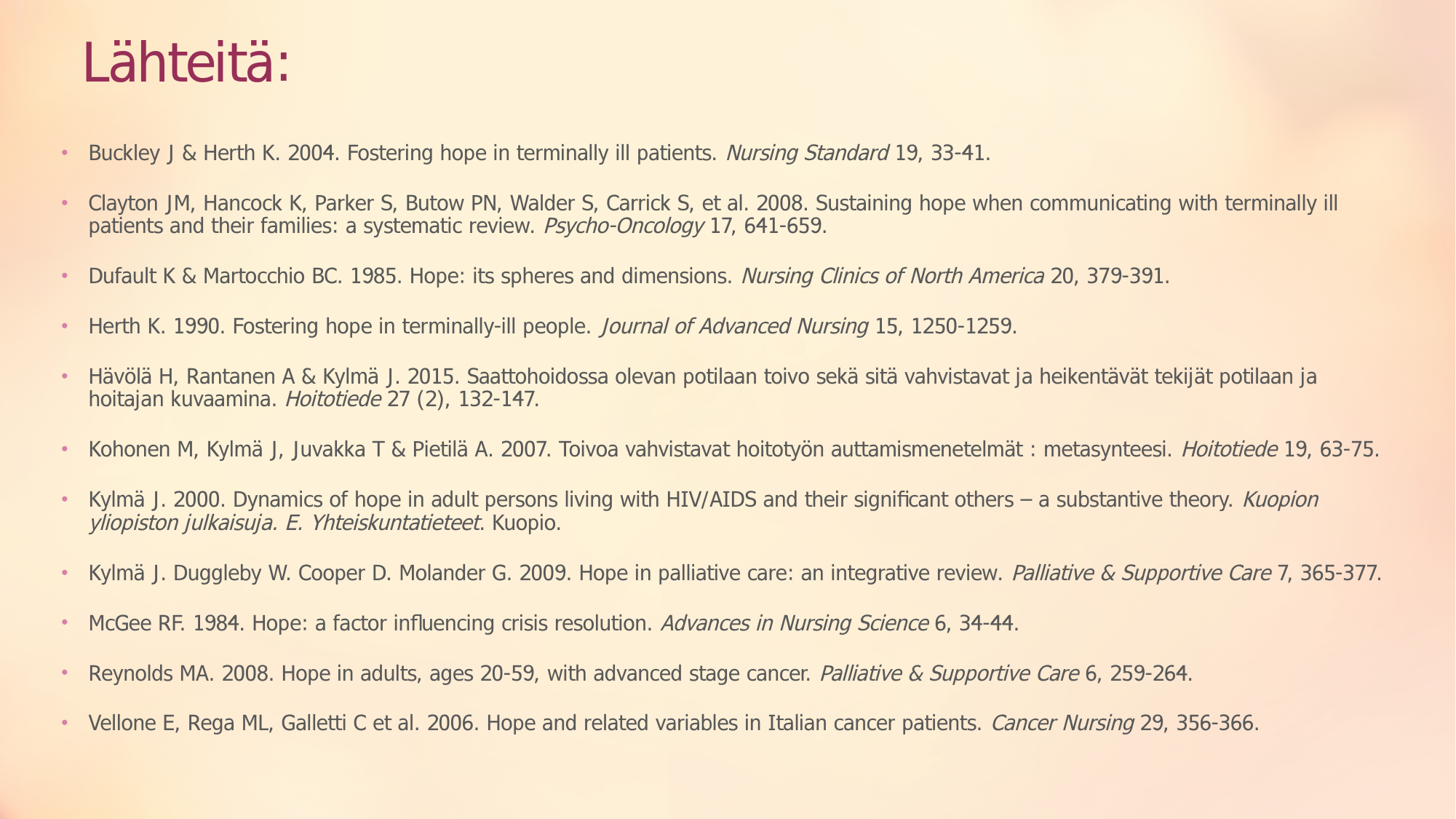

# Lähteitä:
Buckley J & Herth K. 2004. Fostering hope in terminally ill patients. Nursing Standard 19, 33-41.
Clayton JM, Hancock K, Parker S, Butow PN, Walder S, Carrick S, et al. 2008. Sustaining hope when communicating with terminally ill patients and their families: a systematic review. Psycho-Oncology 17, 641-659.
Dufault K & Martocchio BC. 1985. Hope: its spheres and dimensions. Nursing Clinics of North America 20, 379-391.
Herth K. 1990. Fostering hope in terminally-ill people. Journal of Advanced Nursing 15, 1250-1259.
Hävölä H, Rantanen A & Kylmä J. 2015. Saattohoidossa olevan potilaan toivo sekä sitä vahvistavat ja heikentävät tekijät potilaan ja hoitajan kuvaamina. Hoitotiede 27 (2), 132-147.
Kohonen M, Kylmä J, Juvakka T & Pietilä A. 2007. Toivoa vahvistavat hoitotyön auttamismenetelmät : metasynteesi. Hoitotiede 19, 63-75.
Kylmä J. 2000. Dynamics of hope in adult persons living with HIV/AIDS and their significant others – a substantive theory. Kuopion yliopiston julkaisuja. E. Yhteiskuntatieteet. Kuopio.
Kylmä J. Duggleby W. Cooper D. Molander G. 2009. Hope in palliative care: an integrative review. Palliative & Supportive Care 7, 365-377.
McGee RF. 1984. Hope: a factor influencing crisis resolution. Advances in Nursing Science 6, 34-44.
Reynolds MA. 2008. Hope in adults, ages 20-59, with advanced stage cancer. Palliative & Supportive Care 6, 259-264.
Vellone E, Rega ML, Galletti C et al. 2006. Hope and related variables in Italian cancer patients. Cancer Nursing 29, 356-366.